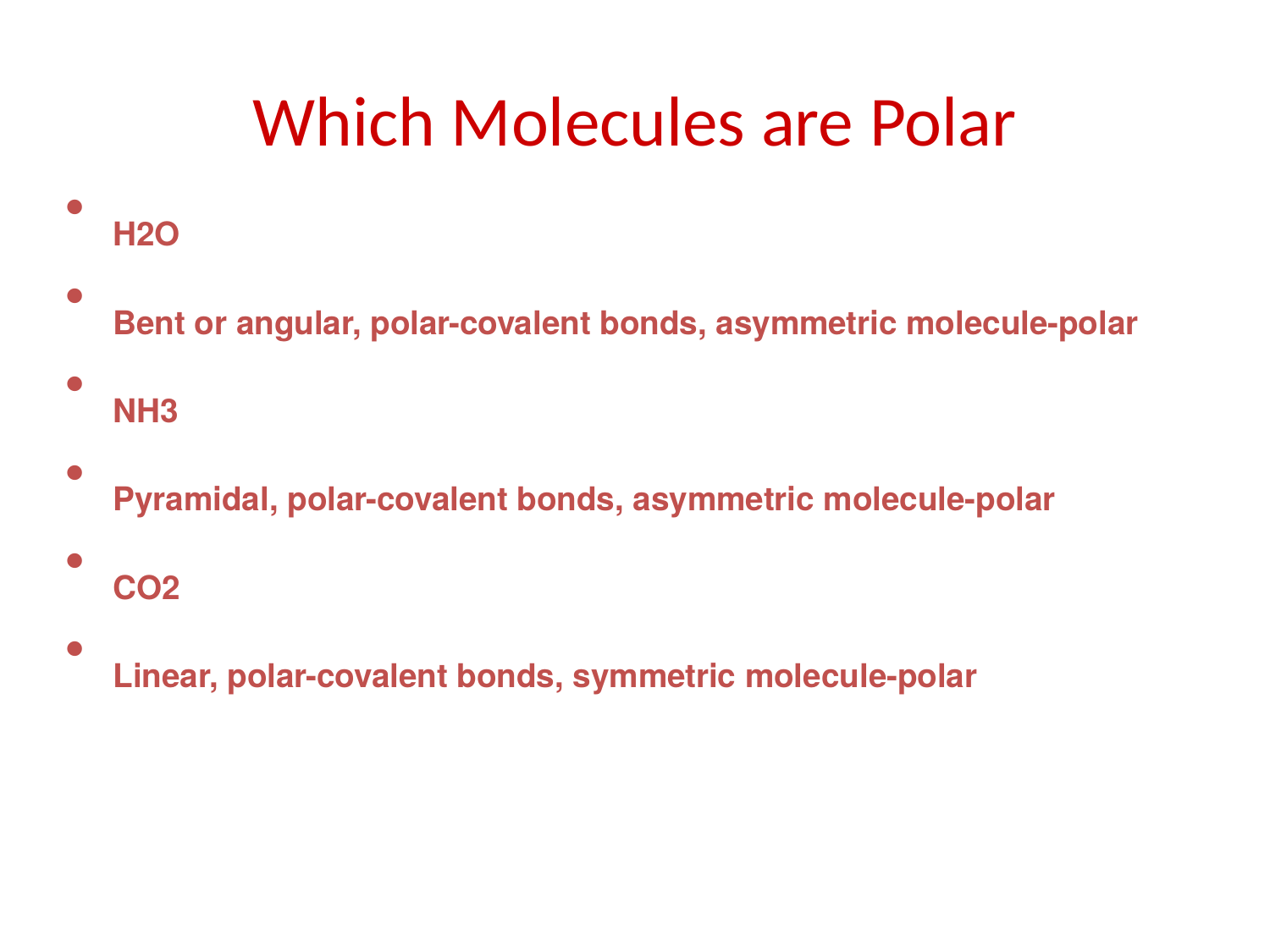

Which Molecules are Polar
H2O
Bent or angular, polar-covalent bonds, asymmetric molecule-polar
NH3
Pyramidal, polar-covalent bonds, asymmetric molecule-polar
CO2
Linear, polar-covalent bonds, symmetric molecule-polar